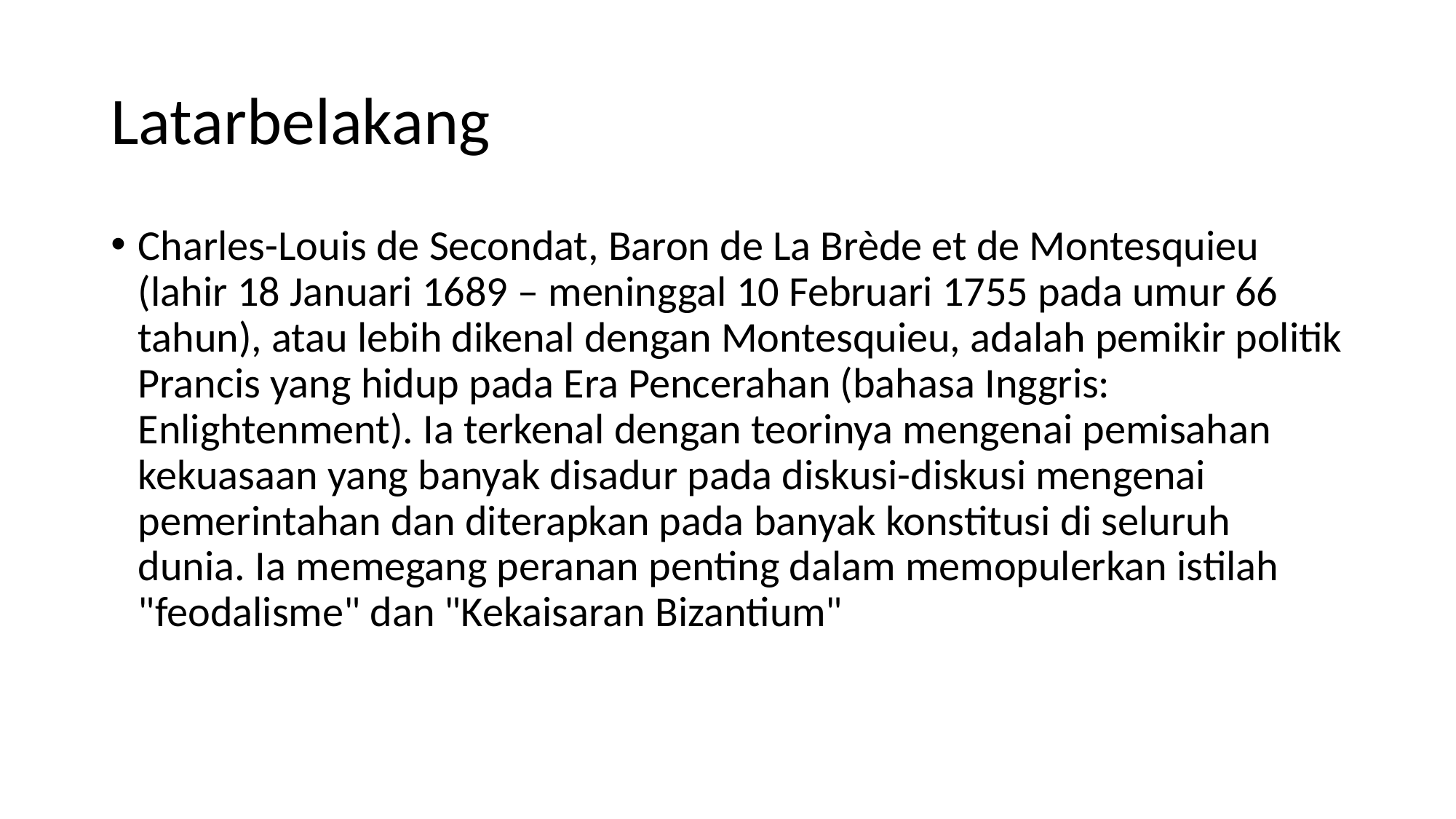

# Latarbelakang
Charles-Louis de Secondat, Baron de La Brède et de Montesquieu (lahir 18 Januari 1689 – meninggal 10 Februari 1755 pada umur 66 tahun), atau lebih dikenal dengan Montesquieu, adalah pemikir politik Prancis yang hidup pada Era Pencerahan (bahasa Inggris: Enlightenment). Ia terkenal dengan teorinya mengenai pemisahan kekuasaan yang banyak disadur pada diskusi-diskusi mengenai pemerintahan dan diterapkan pada banyak konstitusi di seluruh dunia. Ia memegang peranan penting dalam memopulerkan istilah "feodalisme" dan "Kekaisaran Bizantium"